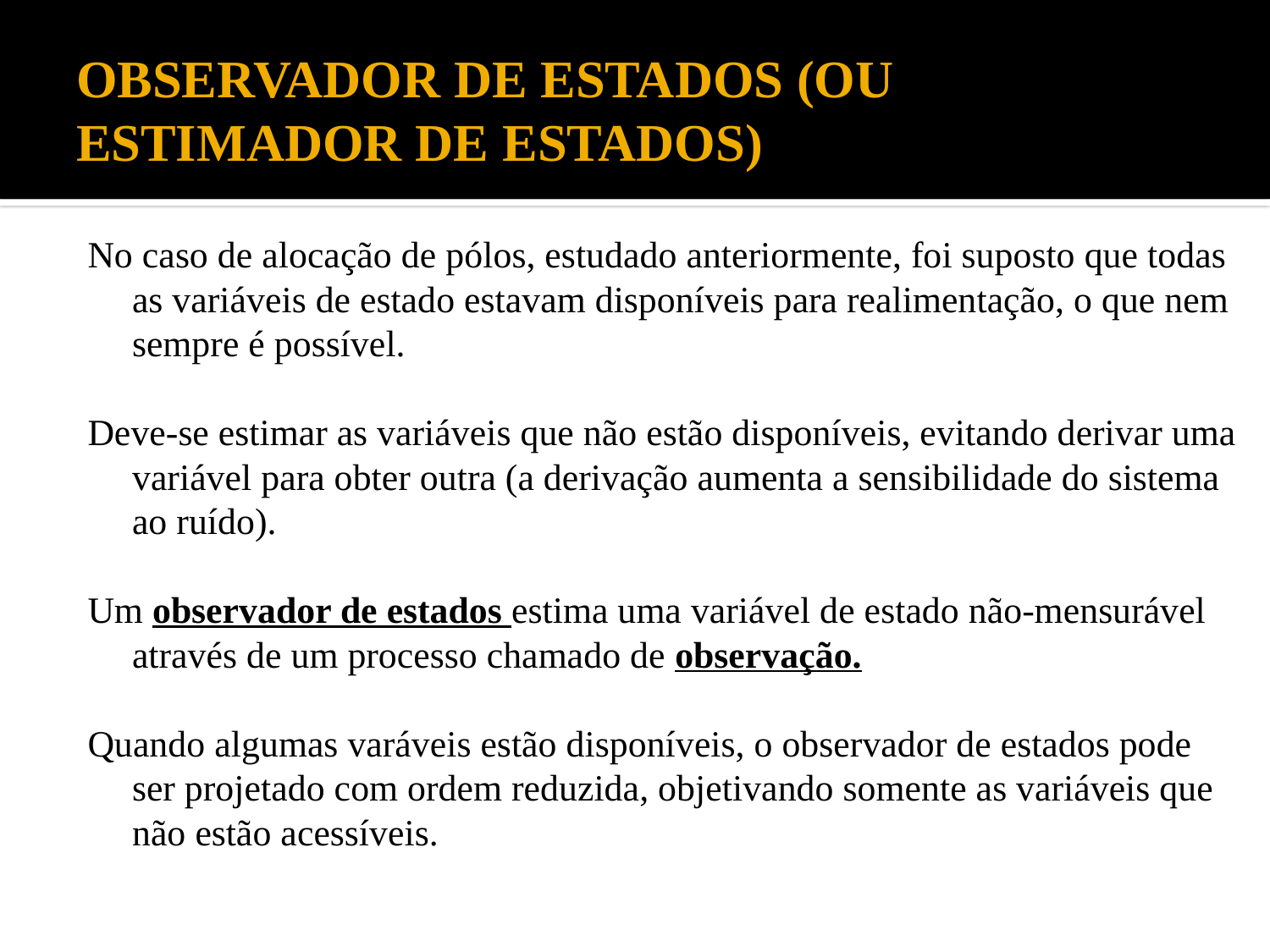

# OBSERVADOR DE ESTADOS (OU ESTIMADOR DE ESTADOS)
No caso de alocação de pólos, estudado anteriormente, foi suposto que todas as variáveis de estado estavam disponíveis para realimentação, o que nem sempre é possível.

Deve-se estimar as variáveis que não estão disponíveis, evitando derivar uma variável para obter outra (a derivação aumenta a sensibilidade do sistema ao ruído).

Um observador de estados estima uma variável de estado não-mensurável através de um processo chamado de observação.

Quando algumas varáveis estão disponíveis, o observador de estados pode ser projetado com ordem reduzida, objetivando somente as variáveis que não estão acessíveis.